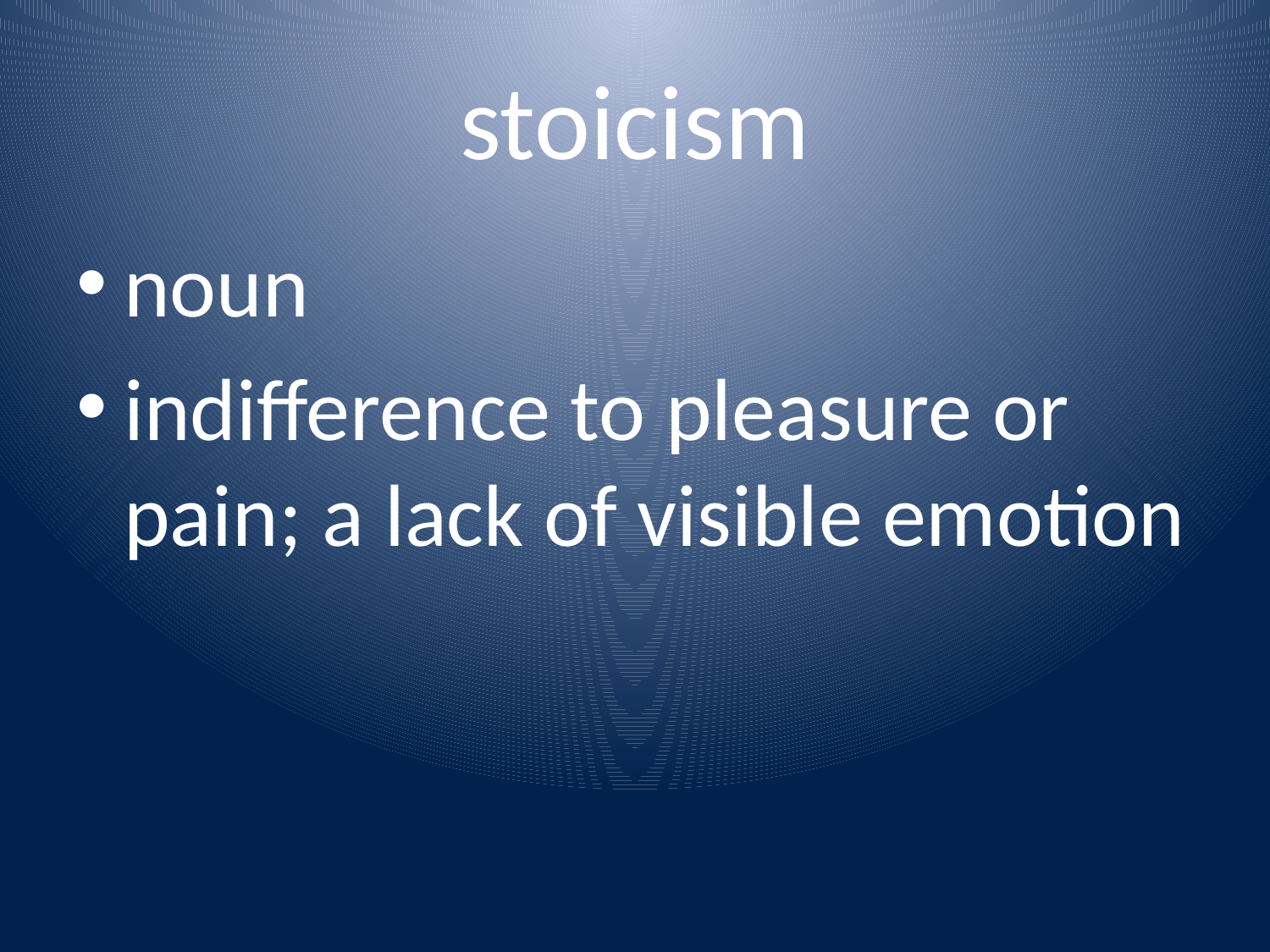

# stoicism
noun
indifference to pleasure or pain; a lack of visible emotion